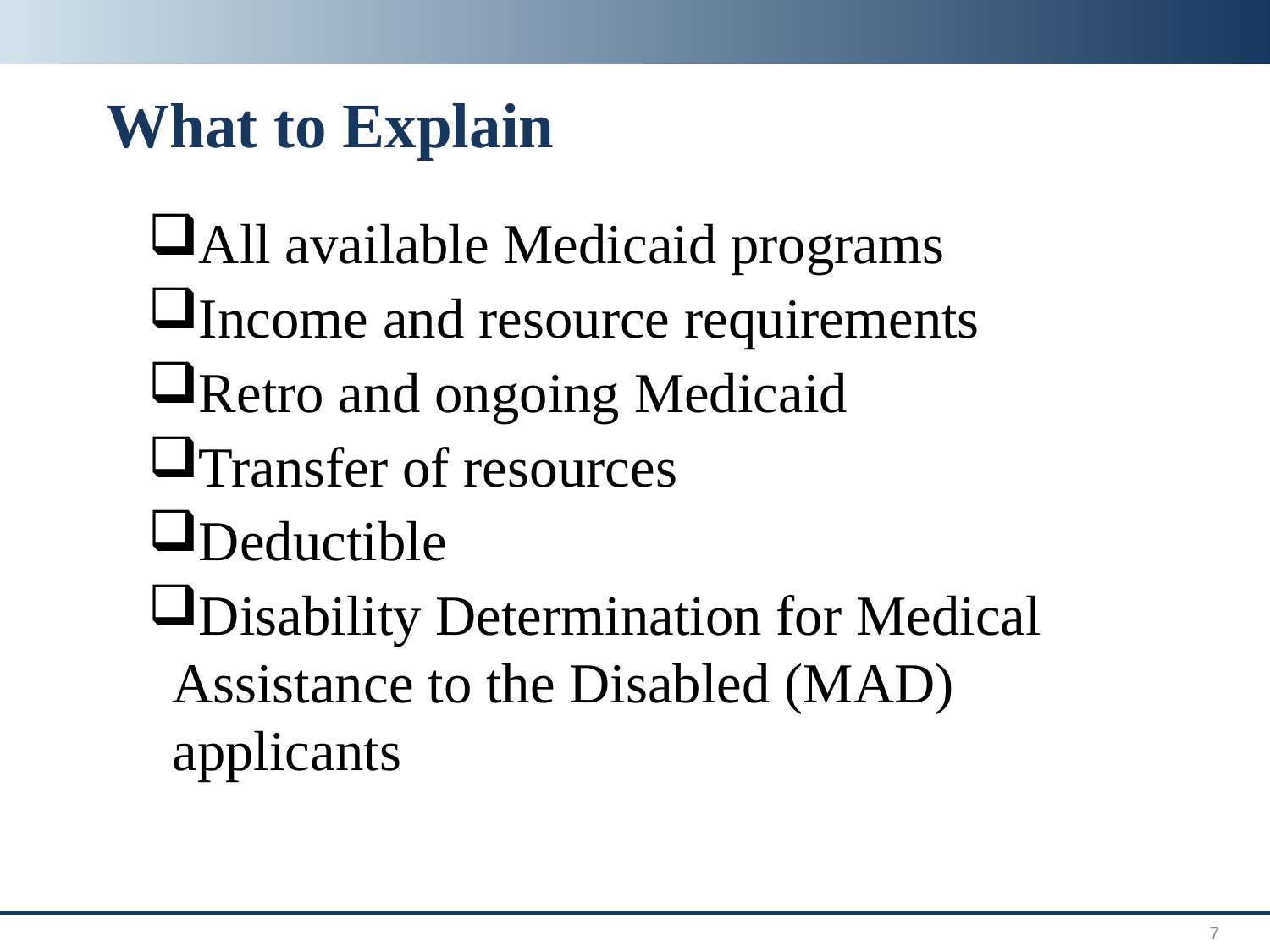

# What to Explain
All available Medicaid programs
Income and resource requirements
Retro and ongoing Medicaid
Transfer of resources
Deductible
Disability Determination for Medical Assistance to the Disabled (MAD) applicants

7